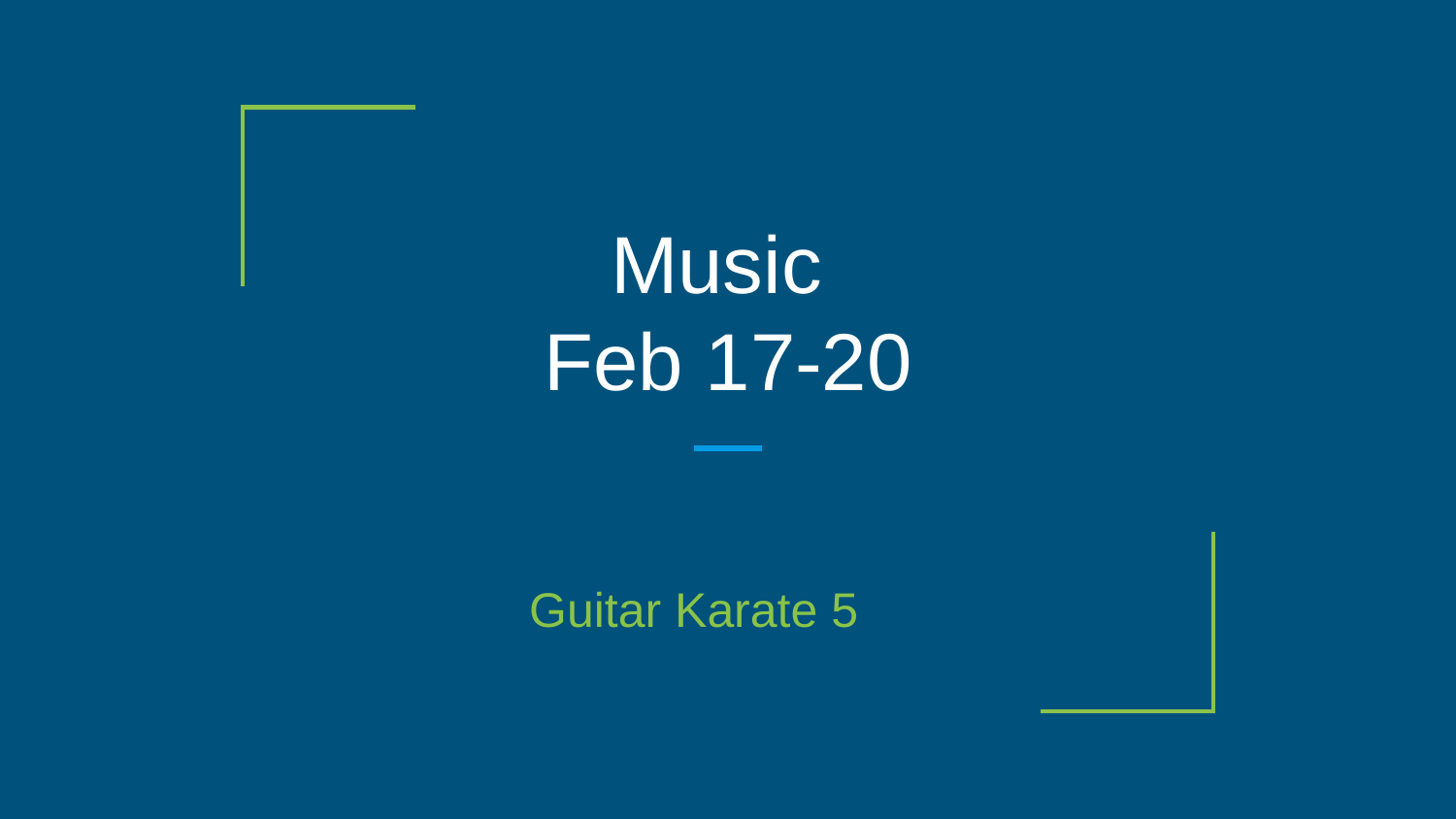

# Music
Feb 17-20

Guitar Karate 5